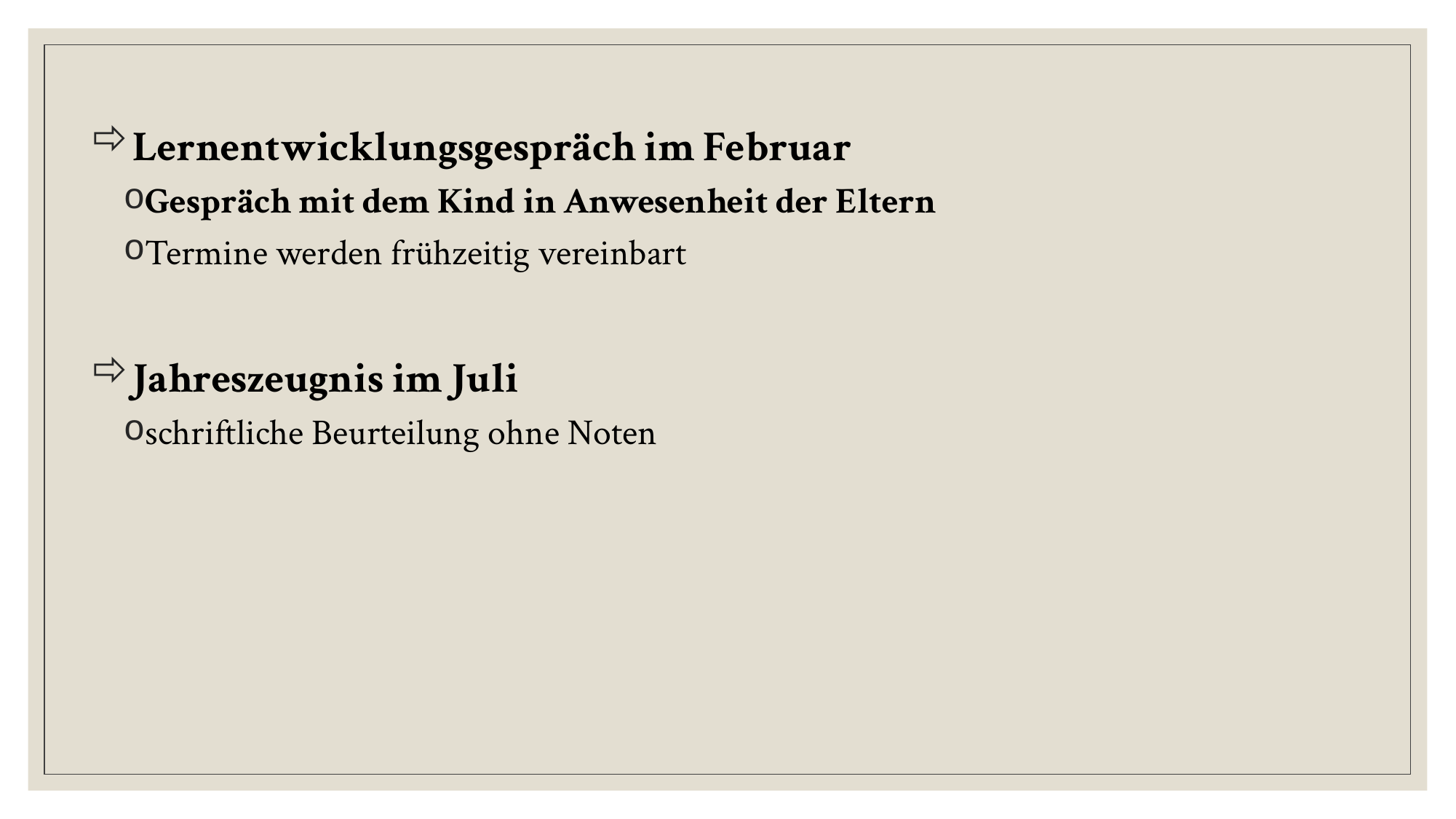

Lernentwicklungsgespräch im Februar
Gespräch mit dem Kind in Anwesenheit der Eltern
Termine werden frühzeitig vereinbart

Jahreszeugnis im Juli
schriftliche Beurteilung ohne Noten